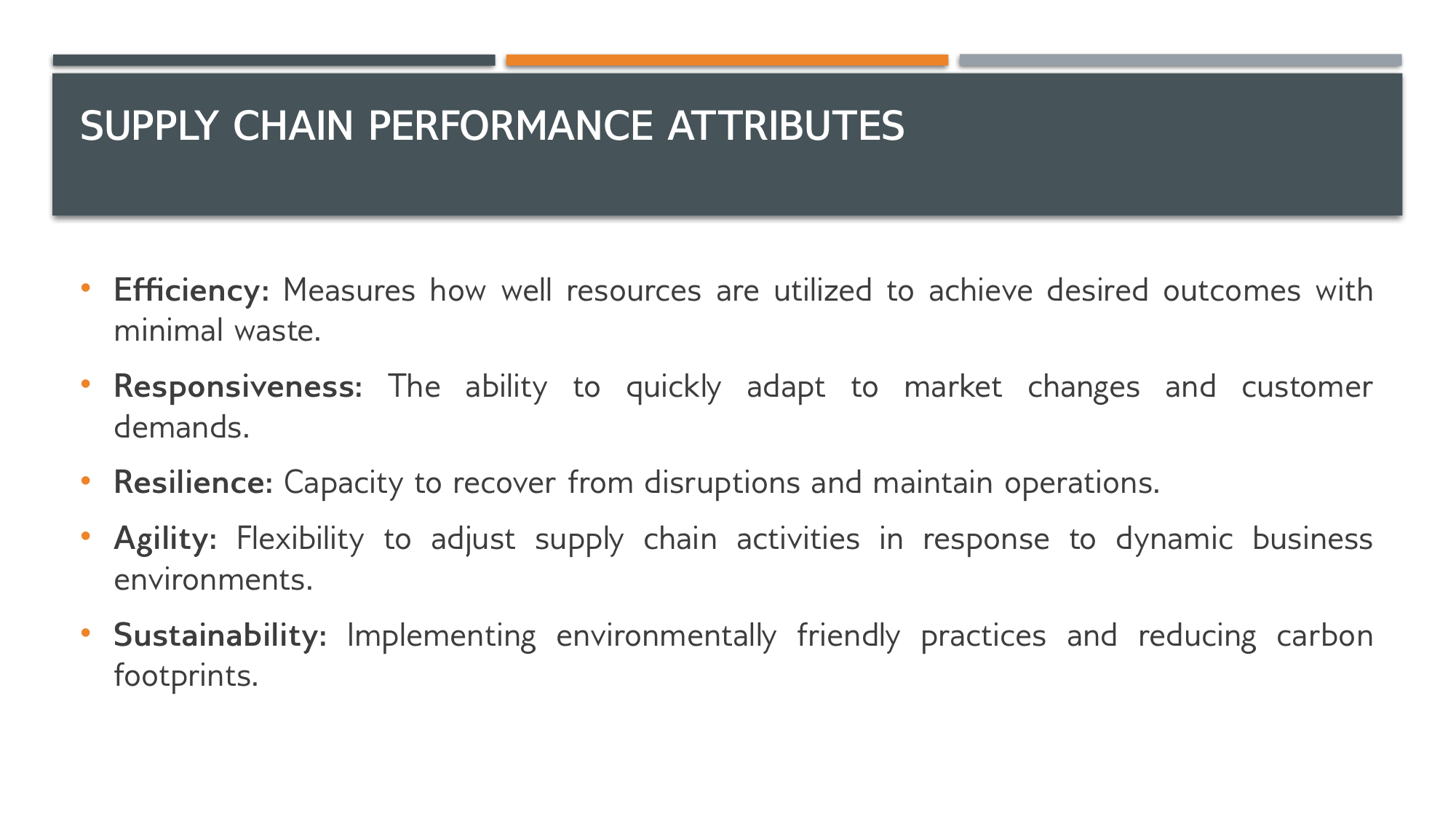

# Supply Chain Performance Attributes
Efficiency: Measures how well resources are utilized to achieve desired outcomes with minimal waste.
Responsiveness: The ability to quickly adapt to market changes and customer demands.
Resilience: Capacity to recover from disruptions and maintain operations.
Agility: Flexibility to adjust supply chain activities in response to dynamic business environments.
Sustainability: Implementing environmentally friendly practices and reducing carbon footprints.